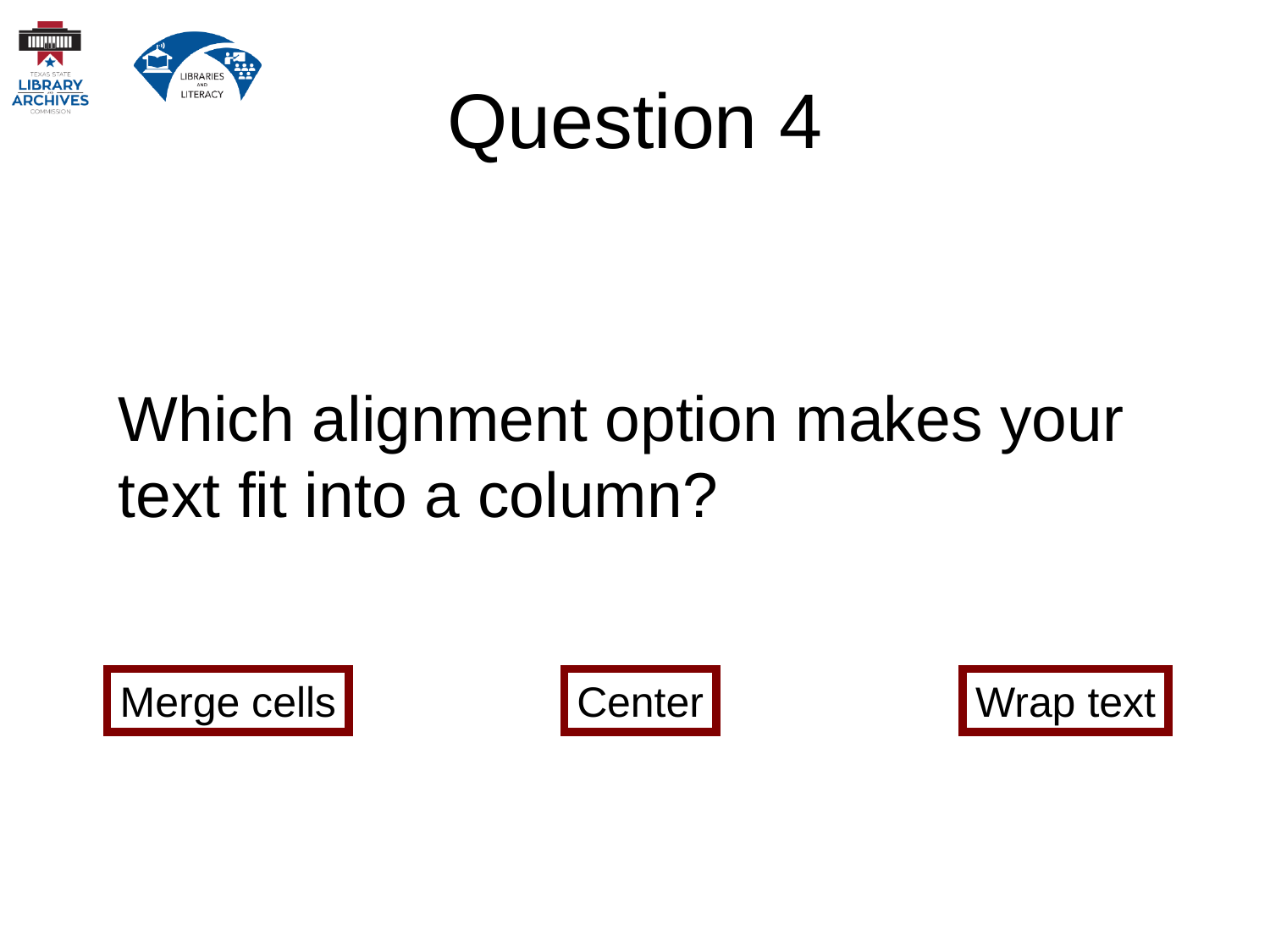

# Question 4
 Question # 4
Which alignment option makes your text fit into a column?
Merge cells
Center
Wrap text